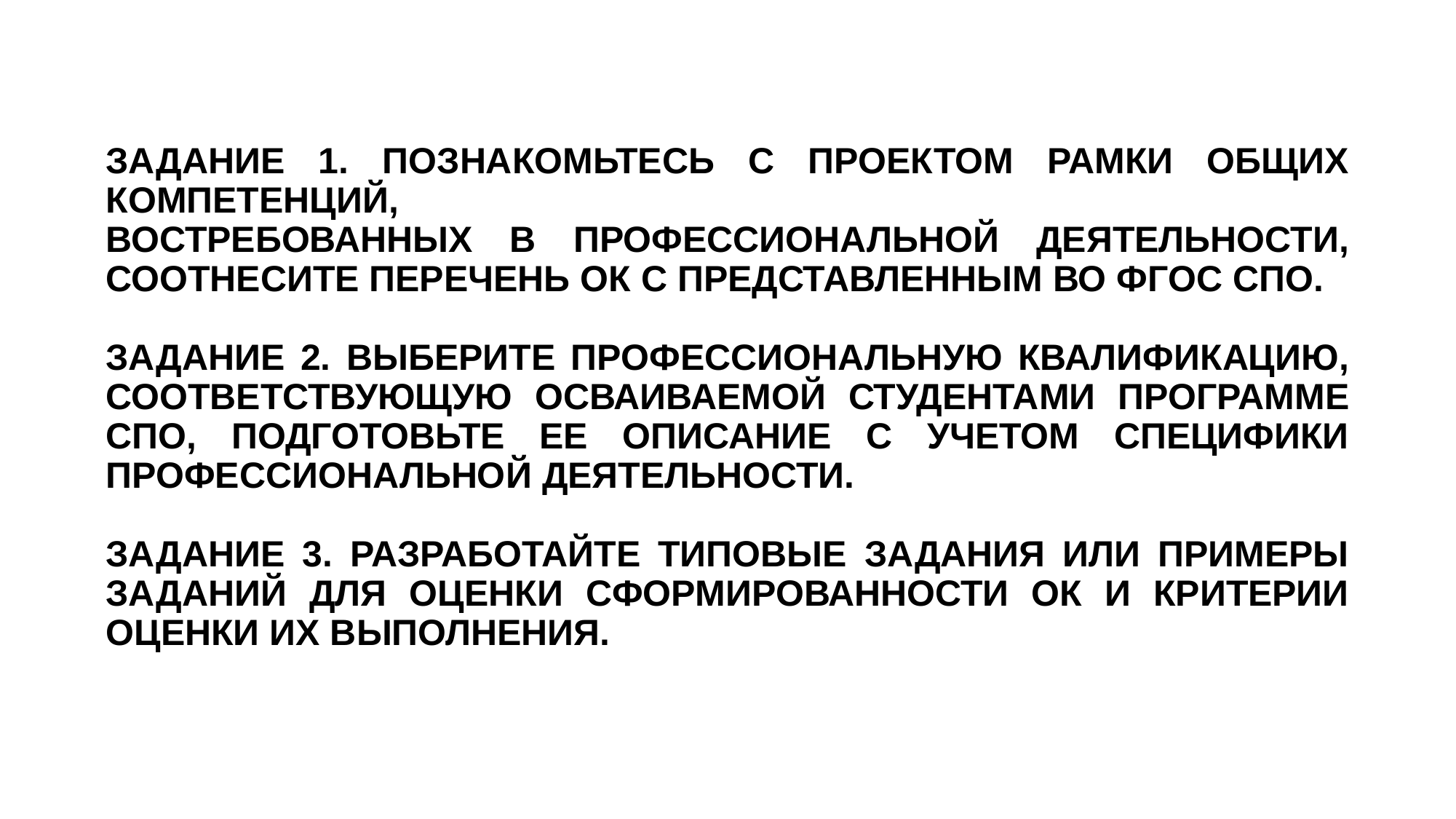

ЗАДАНИЕ 1. ПОЗНАКОМЬТЕСЬ С ПРОЕКТОМ РАМКИ ОБЩИХ КОМПЕТЕНЦИЙ,
ВОСТРЕБОВАННЫХ В ПРОФЕССИОНАЛЬНОЙ ДЕЯТЕЛЬНОСТИ, СООТНЕСИТЕ ПЕРЕЧЕНЬ ОК С ПРЕДСТАВЛЕННЫМ ВО ФГОС СПО.

ЗАДАНИЕ 2. ВЫБЕРИТЕ ПРОФЕССИОНАЛЬНУЮ КВАЛИФИКАЦИЮ, СООТВЕТСТВУЮЩУЮ ОСВАИВАЕМОЙ СТУДЕНТАМИ ПРОГРАММЕ СПО, ПОДГОТОВЬТЕ ЕЕ ОПИСАНИЕ С УЧЕТОМ СПЕЦИФИКИ ПРОФЕССИОНАЛЬНОЙ ДЕЯТЕЛЬНОСТИ.

ЗАДАНИЕ 3. РАЗРАБОТАЙТЕ ТИПОВЫЕ ЗАДАНИЯ ИЛИ ПРИМЕРЫ ЗАДАНИЙ ДЛЯ ОЦЕНКИ СФОРМИРОВАННОСТИ ОК И КРИТЕРИИ ОЦЕНКИ ИХ ВЫПОЛНЕНИЯ.